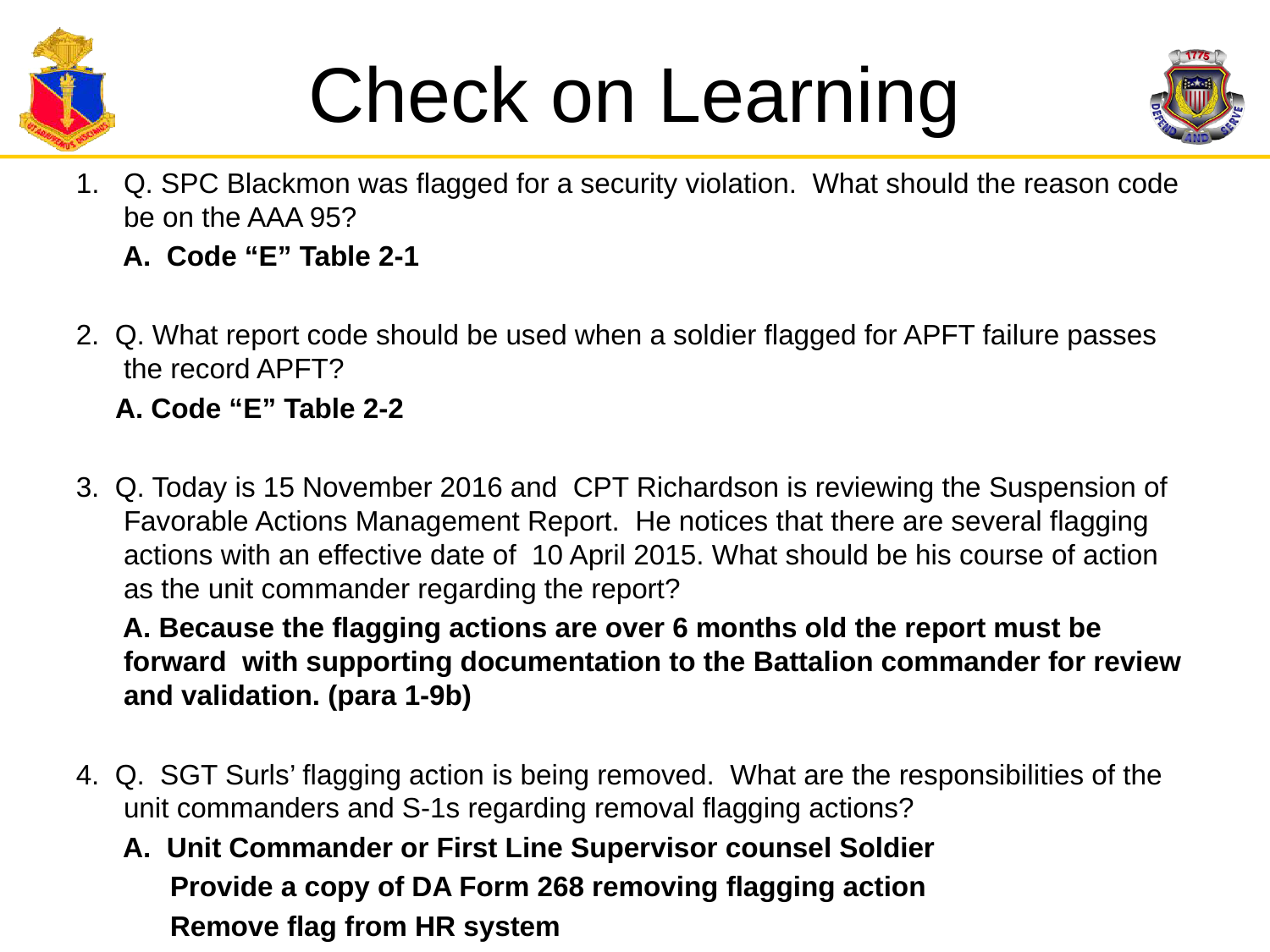

# Check on Learning
Q. SPC Blackmon was flagged for a security violation.  What should the reason code be on the AAA 95?
      A.  Code “E” Table 2-1

2.  Q. What report code should be used when a soldier flagged for APFT failure passes the record APFT?
     A. Code “E” Table 2-2

3.  Q. Today is 15 November 2016 and  CPT Richardson is reviewing the Suspension of Favorable Actions Management Report.  He notices that there are several flagging actions with an effective date of  10 April 2015. What should be his course of action as the unit commander regarding the report?
      A. Because the flagging actions are over 6 months old the report must be forward  with supporting documentation to the Battalion commander for review and validation. (para 1-9b)

4.  Q.  SGT Surls’ flagging action is being removed.  What are the responsibilities of the unit commanders and S-1s regarding removal flagging actions?
      A.  Unit Commander or First Line Supervisor counsel Soldier
            Provide a copy of DA Form 268 removing flagging action
            Remove flag from HR system